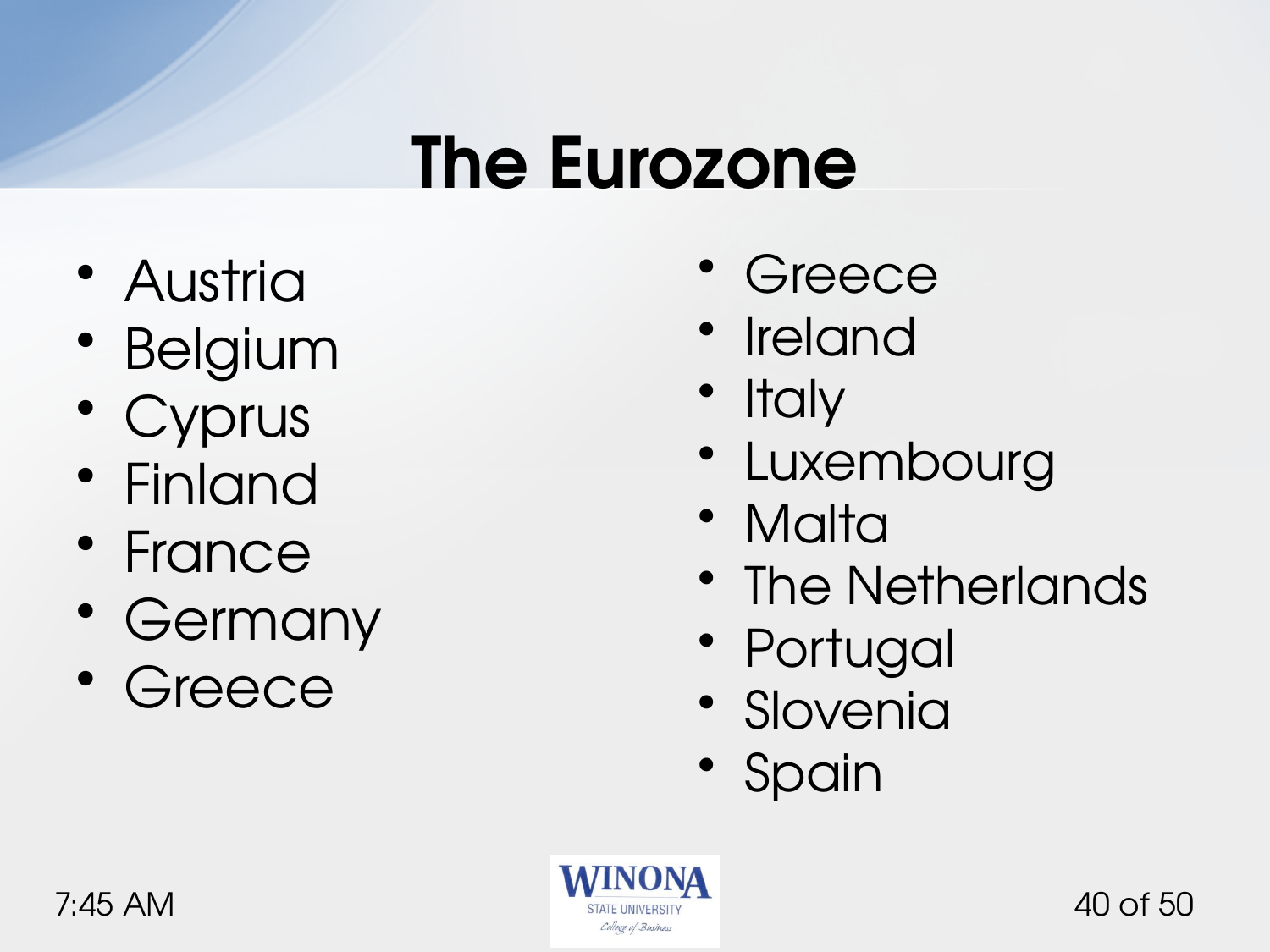

# The Eurozone
Greece
Ireland
Italy
Luxembourg
Malta
The Netherlands
Portugal
Slovenia
Spain

Austria
Belgium
Cyprus
Finland
France
Germany
Greece